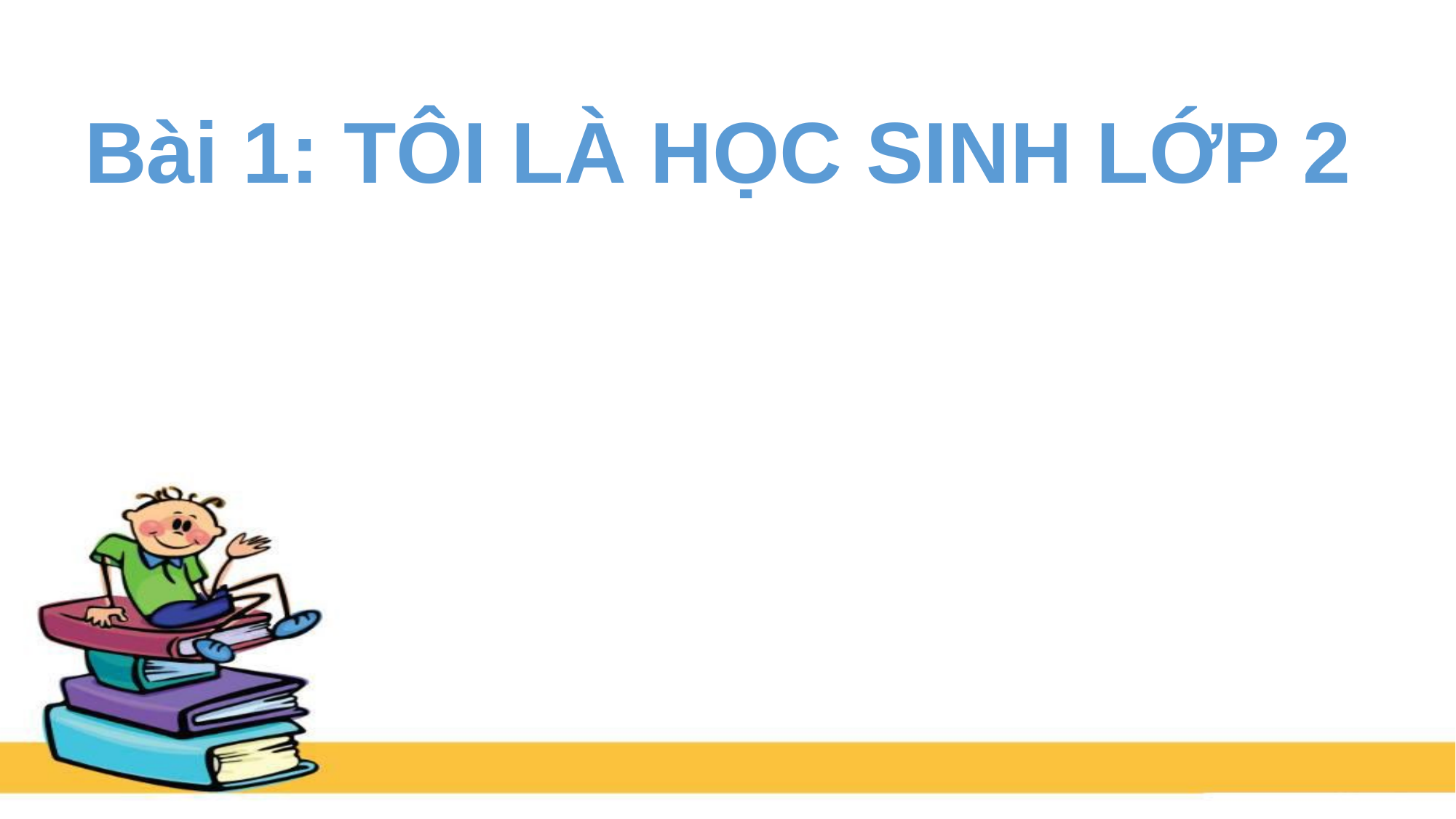

Bài 1: TÔI LÀ HỌC SINH LỚP 2